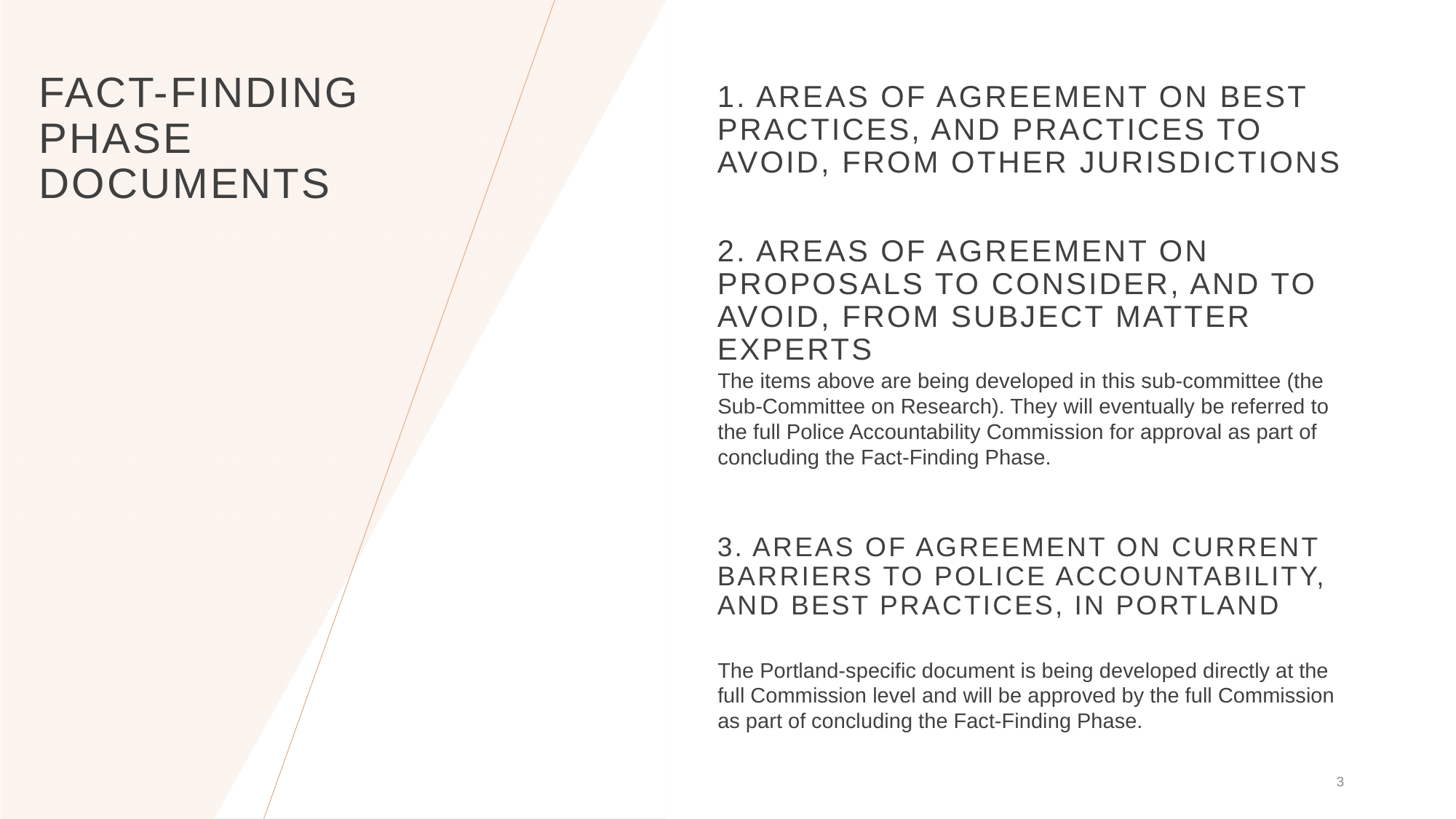

# Fact-Finding Phase Documents
1. Areas of Agreement on Best practices, and practices to avoid, from other jurisdictions
2. Areas of Agreement on Proposals to Consider, and to avoid, from Subject Matter Experts
The items above are being developed in this sub-committee (the Sub-Committee on Research). They will eventually be referred to the full Police Accountability Commission for approval as part of concluding the Fact-Finding Phase.
3. Areas of Agreement on Current Barriers to Police Accountability, and Best Practices, in Portland
The Portland-specific document is being developed directly at the full Commission level and will be approved by the full Commission as part of concluding the Fact-Finding Phase.
3